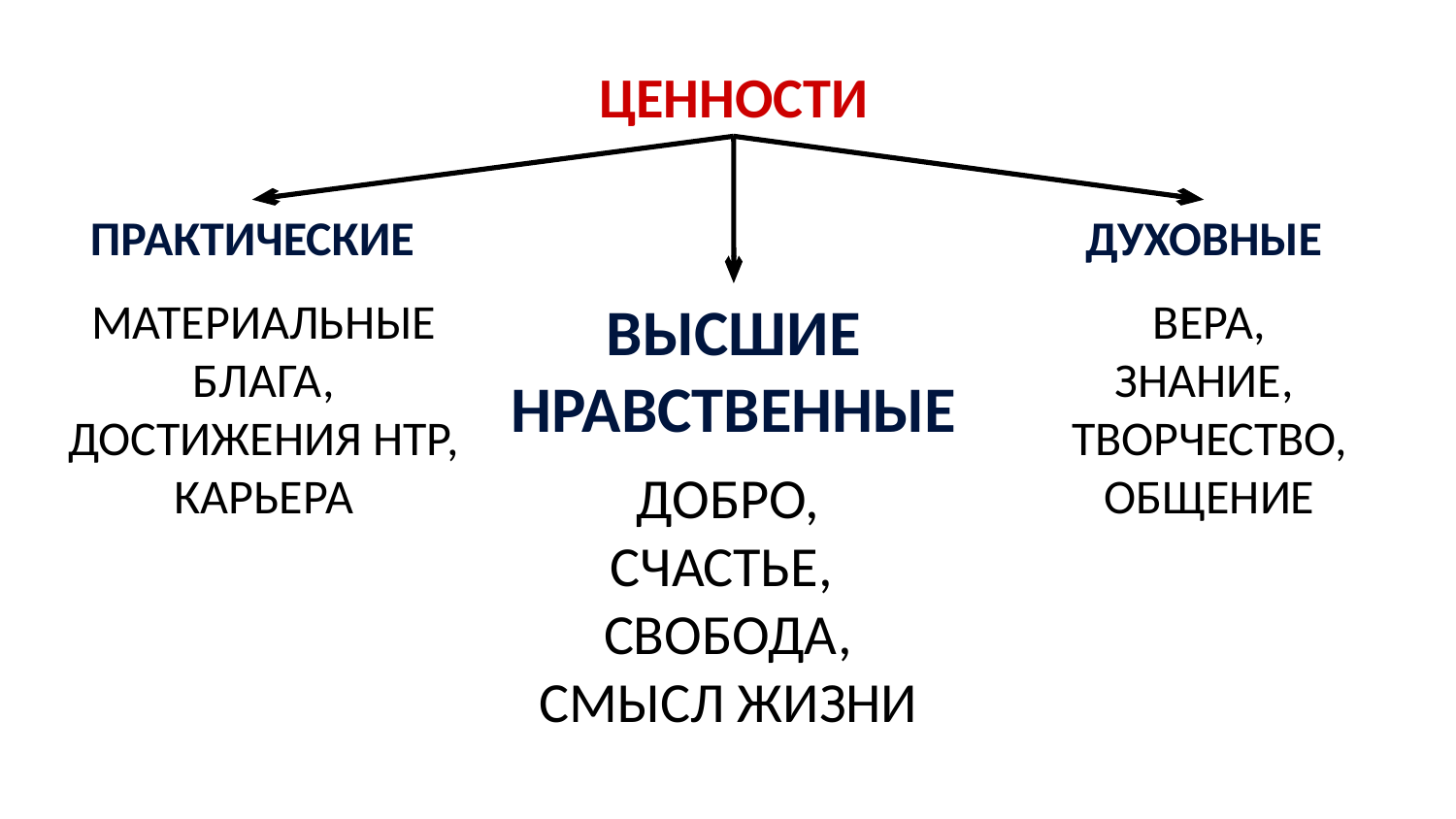

ЦЕННОСТИ
ПРАКТИЧЕСКИЕ
ДУХОВНЫЕ
МАТЕРИАЛЬНЫЕ БЛАГА,
ДОСТИЖЕНИЯ НТР,
КАРЬЕРА
ВЫСШИЕ НРАВСТВЕННЫЕ
ВЕРА,
ЗНАНИЕ,
ТВОРЧЕСТВО,
ОБЩЕНИЕ
ДОБРО,
СЧАСТЬЕ,
СВОБОДА, СМЫСЛ ЖИЗНИ